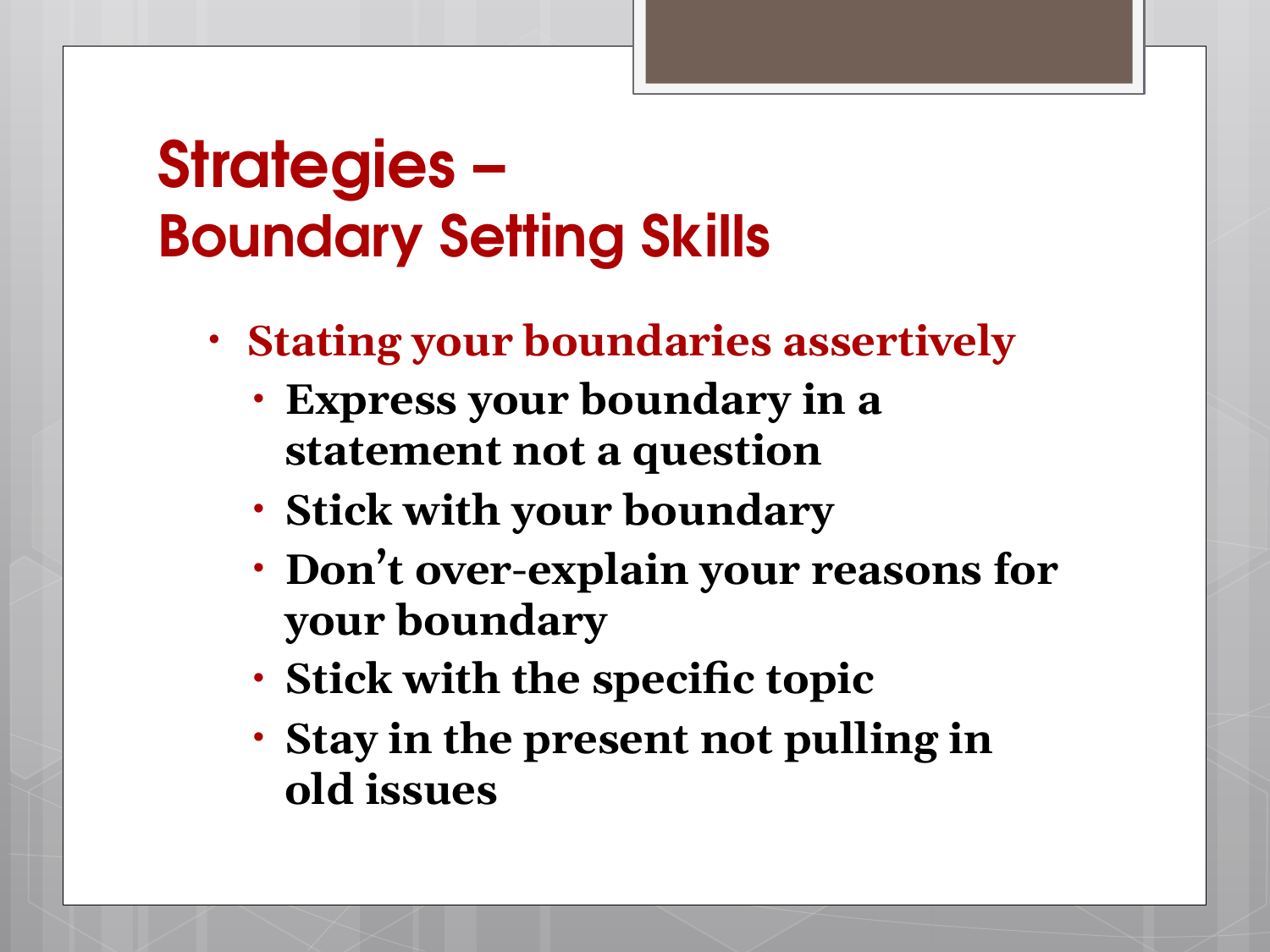

# Strategies – Boundary Setting Skills
Stating your boundaries assertively
Express your boundary in a statement not a question
Stick with your boundary
Don’t over-explain your reasons for your boundary
Stick with the specific topic
Stay in the present not pulling in old issues